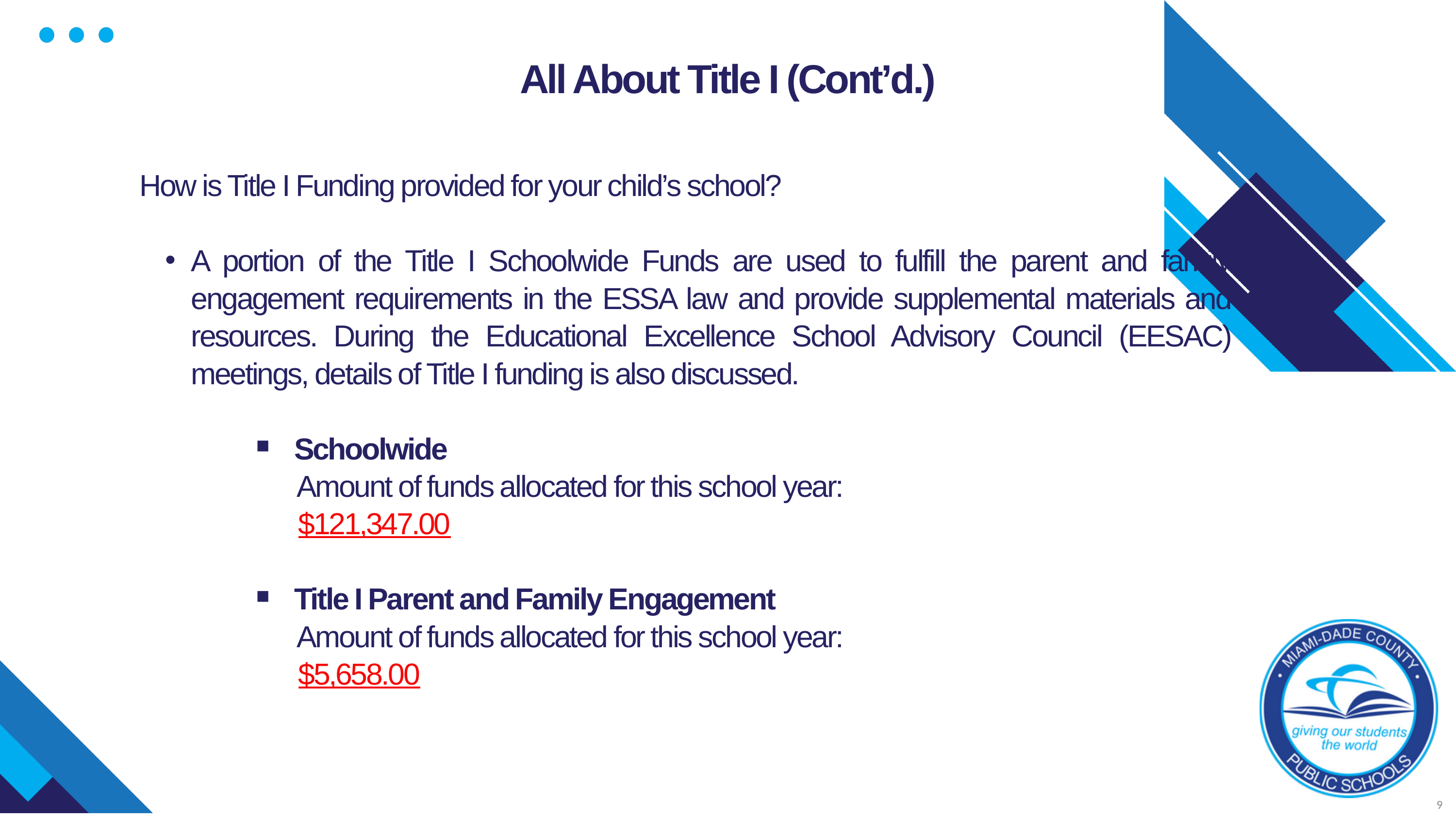

All About Title I (Cont’d.)
How is Title I Funding provided for your child’s school?

A portion of the Title I Schoolwide Funds are used to fulfill the parent and family engagement requirements in the ESSA law and provide supplemental materials and resources. During the Educational Excellence School Advisory Council (EESAC) meetings, details of Title I funding is also discussed.

Schoolwide
                       Amount of funds allocated for this school year:
                       $121,347.00

Title I Parent and Family Engagement
                       Amount of funds allocated for this school year:
                       $5,658.00

9